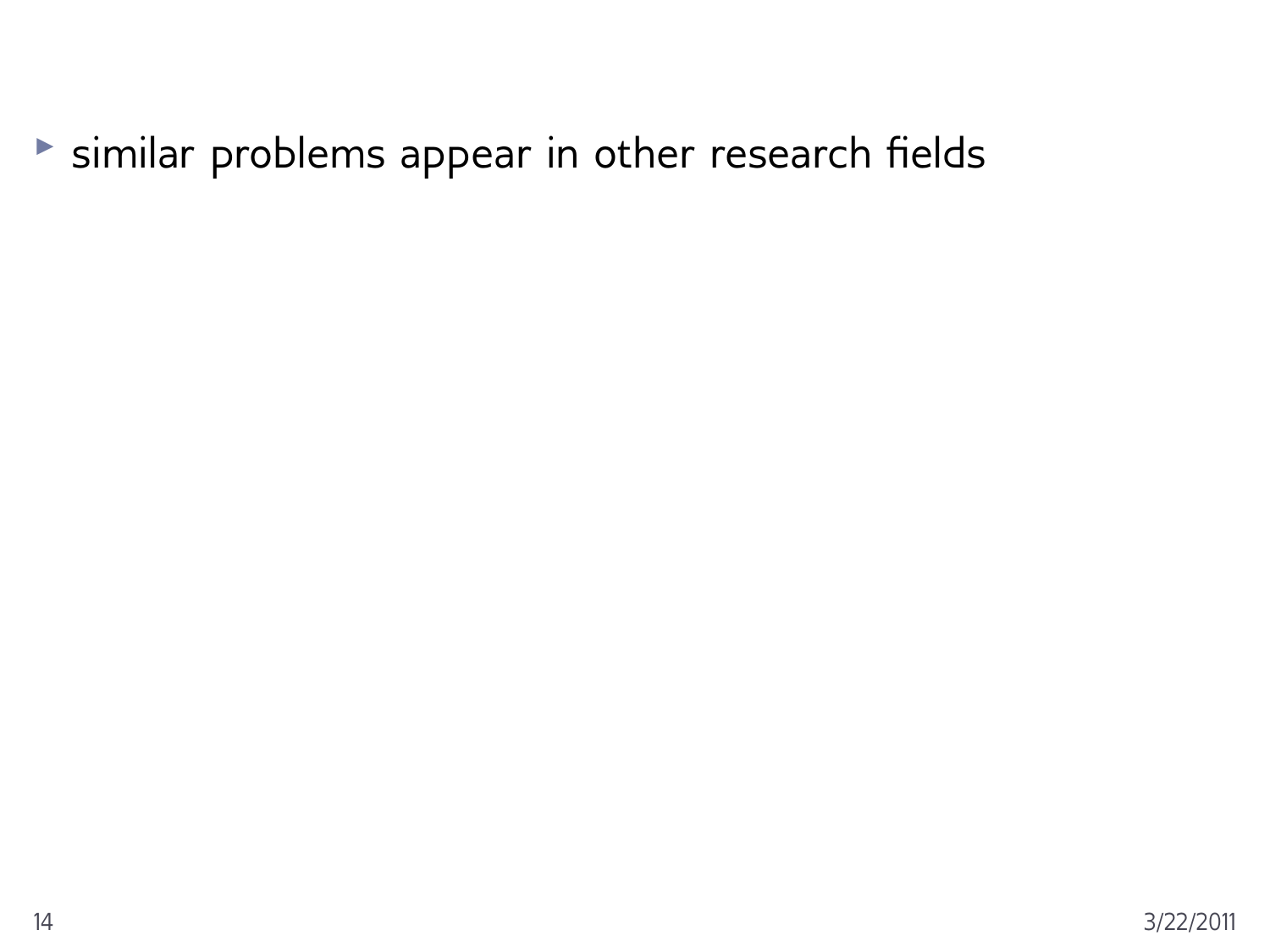

#
similar problems appear in other research fields
14

3/22/2011